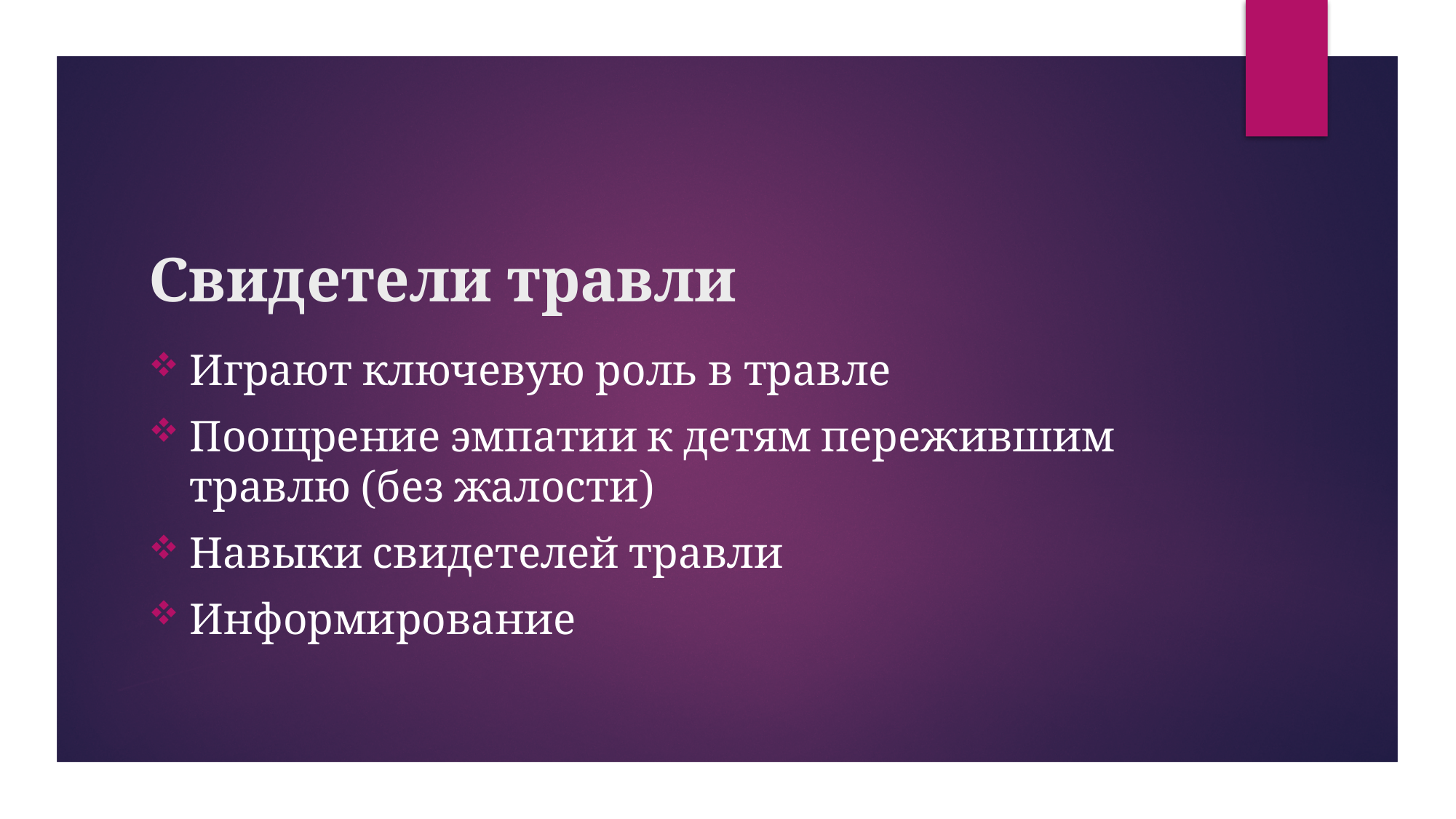

# Свидетели травли
Играют ключевую роль в травле
Поощрение эмпатии к детям пережившим травлю (без жалости)
Навыки свидетелей травли
Информирование